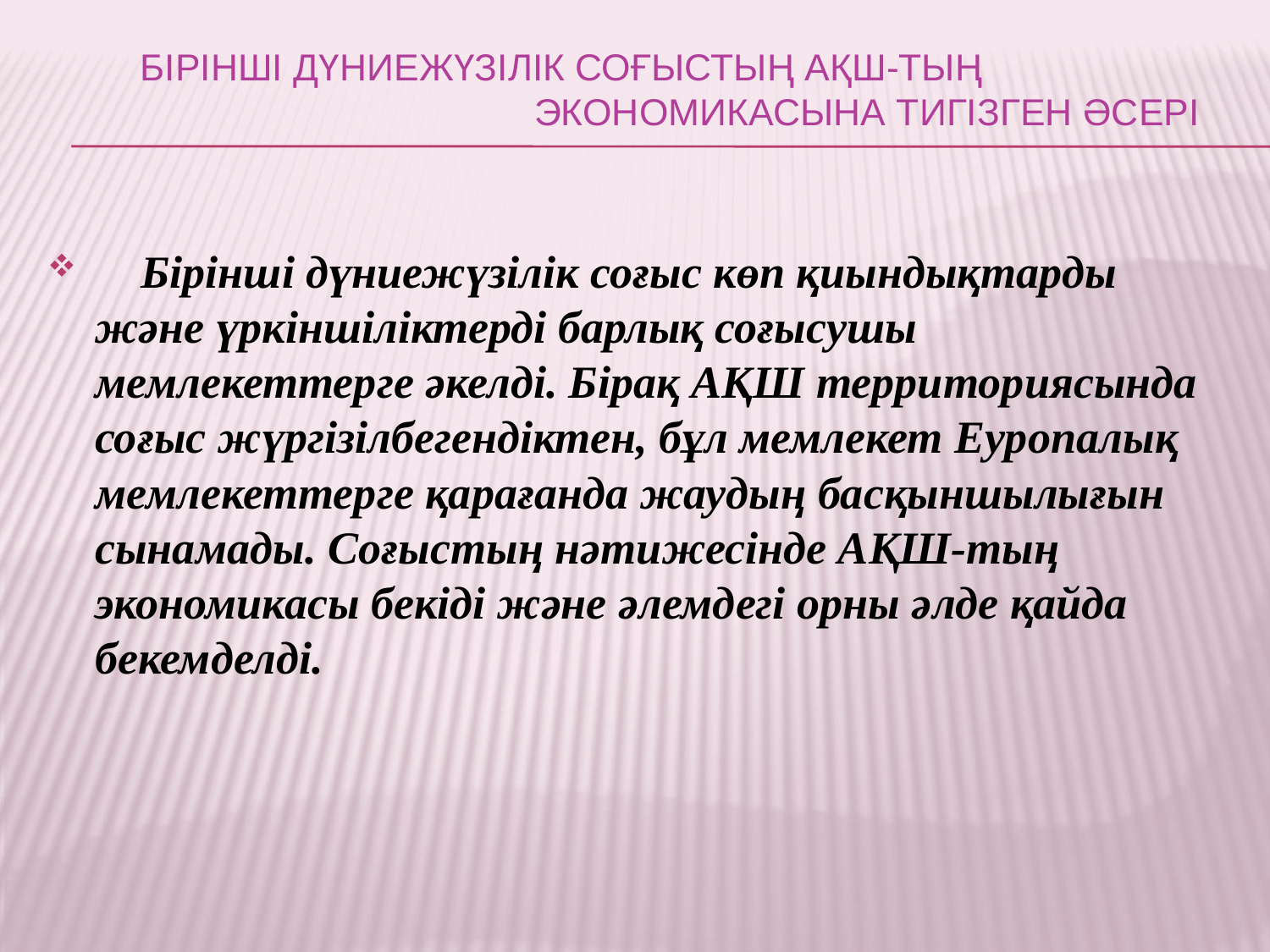

# Бірінші Дүниежүзілік соғыстың АҚШ-тың экономикасына тигізген әсері
    Бірінші дүниежүзілік соғыс көп қиындықтарды және үркіншіліктерді барлық соғысушы мемлекеттерге әкелді. Бірақ АҚШ территориясында соғыс жүргізілбегендіктен, бұл мемлекет Еуропалық мемлекеттерге қарағанда жаудың басқыншылығын сынамады. Соғыстың нәтижесінде АҚШ-тың экономикасы бекіді және әлемдегі орны әлде қайда бекемделді.